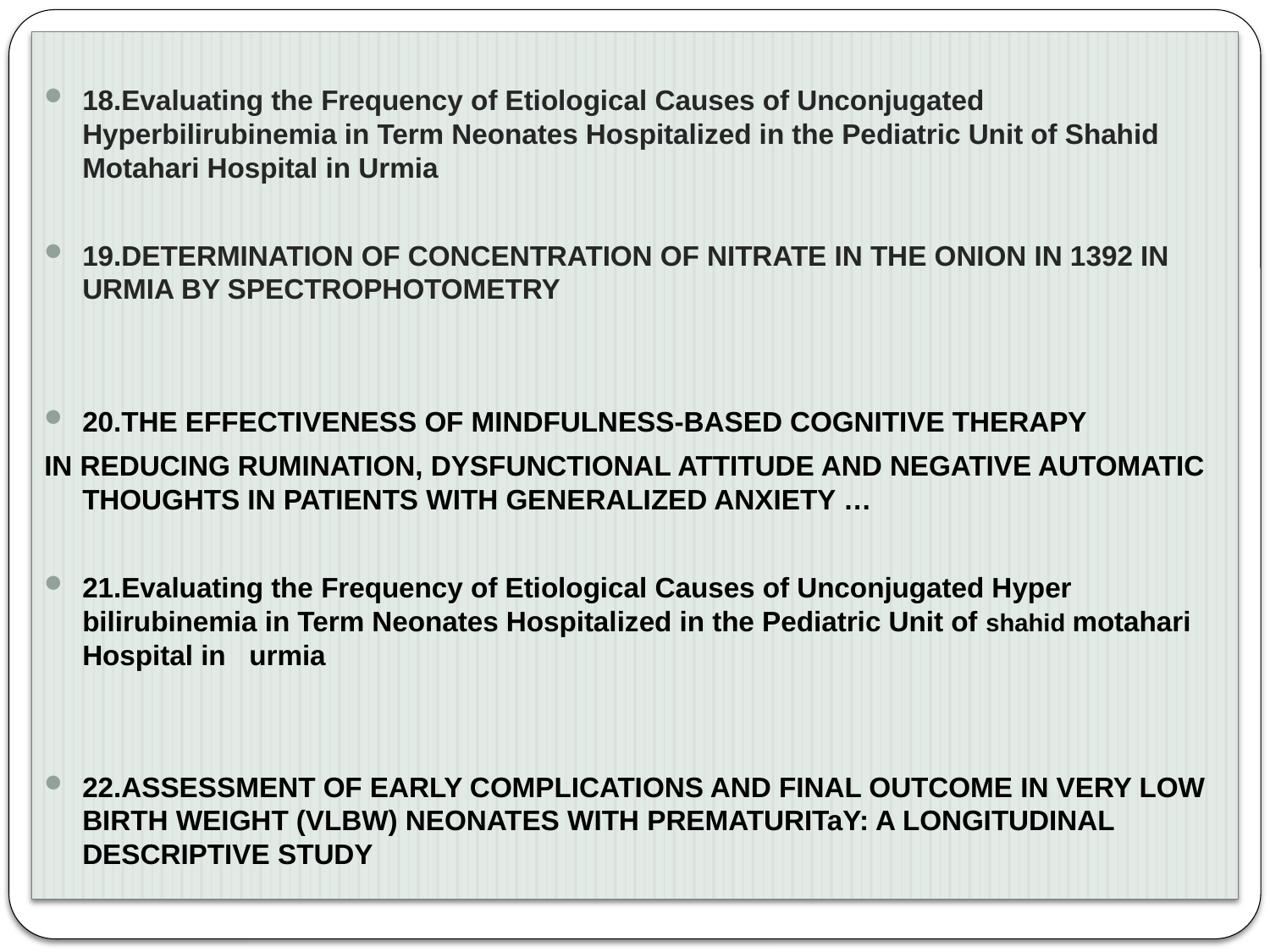

18.Evaluating the Frequency of Etiological Causes of Unconjugated Hyperbilirubinemia in Term Neonates Hospitalized in the Pediatric Unit of Shahid  Motahari Hospital in Urmia

19.DETERMINATION OF CONCENTRATION OF NITRATE IN THE ONION IN 1392 IN URMIA BY SPECTROPHOTOMETRY

20.THE EFFECTIVENESS OF MINDFULNESS-BASED COGNITIVE THERAPY
IN REDUCING RUMINATION, DYSFUNCTIONAL ATTITUDE AND NEGATIVE AUTOMATIC THOUGHTS IN PATIENTS WITH GENERALIZED ANXIETY …

21.Evaluating the Frequency of Etiological Causes of Unconjugated Hyper bilirubinemia in Term Neonates Hospitalized in the Pediatric Unit of shahid motahari Hospital in   urmia

22.ASSESSMENT OF EARLY COMPLICATIONS AND FINAL OUTCOME IN VERY LOW BIRTH WEIGHT (VLBW) NEONATES WITH PREMATURITaY: A LONGITUDINAL DESCRIPTIVE STUDY